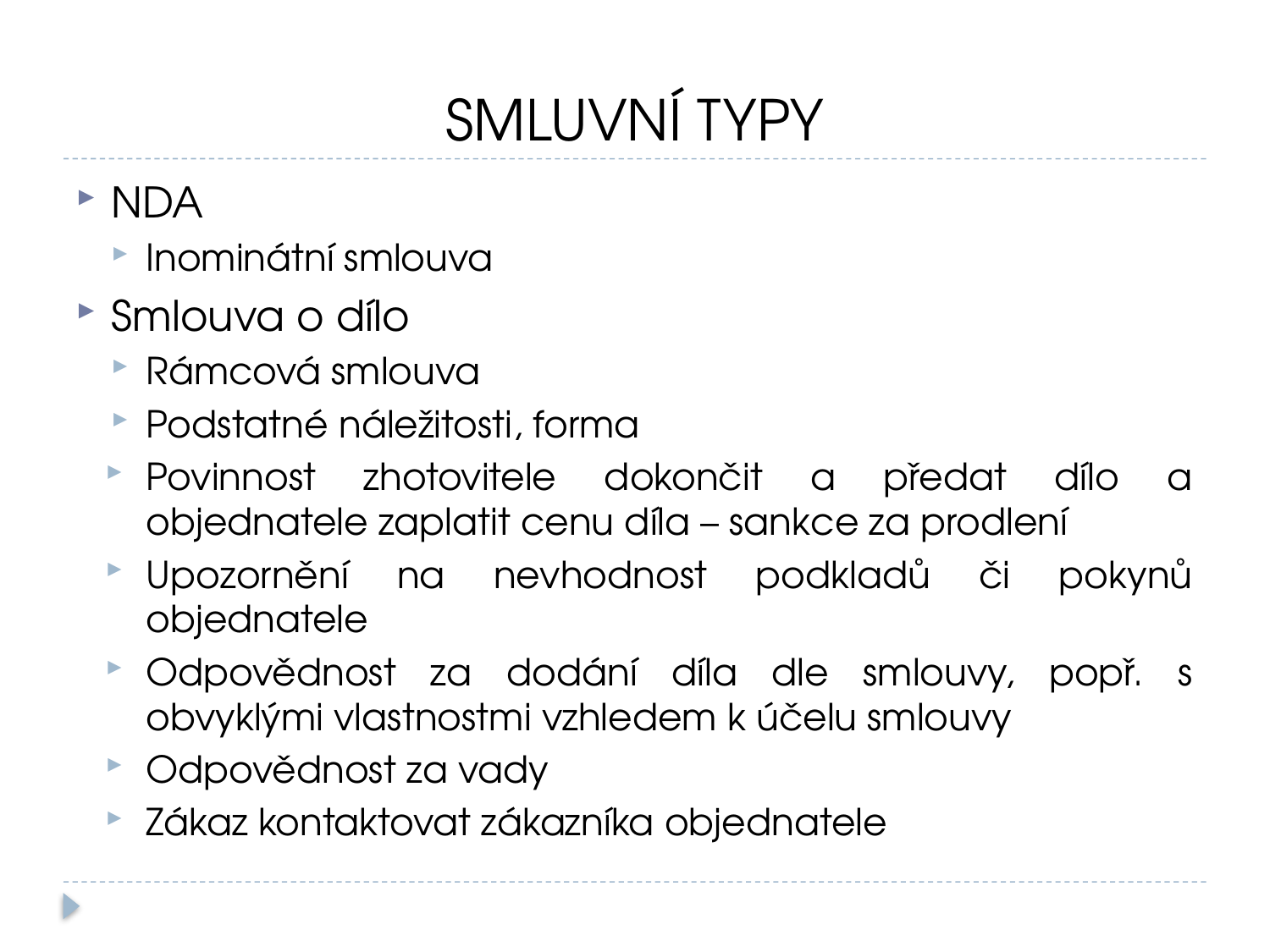

# SMLUVNÍ TYPY
NDA
Inominátní smlouva
Smlouva o dílo
Rámcová smlouva
Podstatné náležitosti, forma
Povinnost zhotovitele dokončit a předat dílo a objednatele zaplatit cenu díla – sankce za prodlení
Upozornění na nevhodnost podkladů či pokynů objednatele
Odpovědnost za dodání díla dle smlouvy, popř. s obvyklými vlastnostmi vzhledem k účelu smlouvy
Odpovědnost za vady
Zákaz kontaktovat zákazníka objednatele